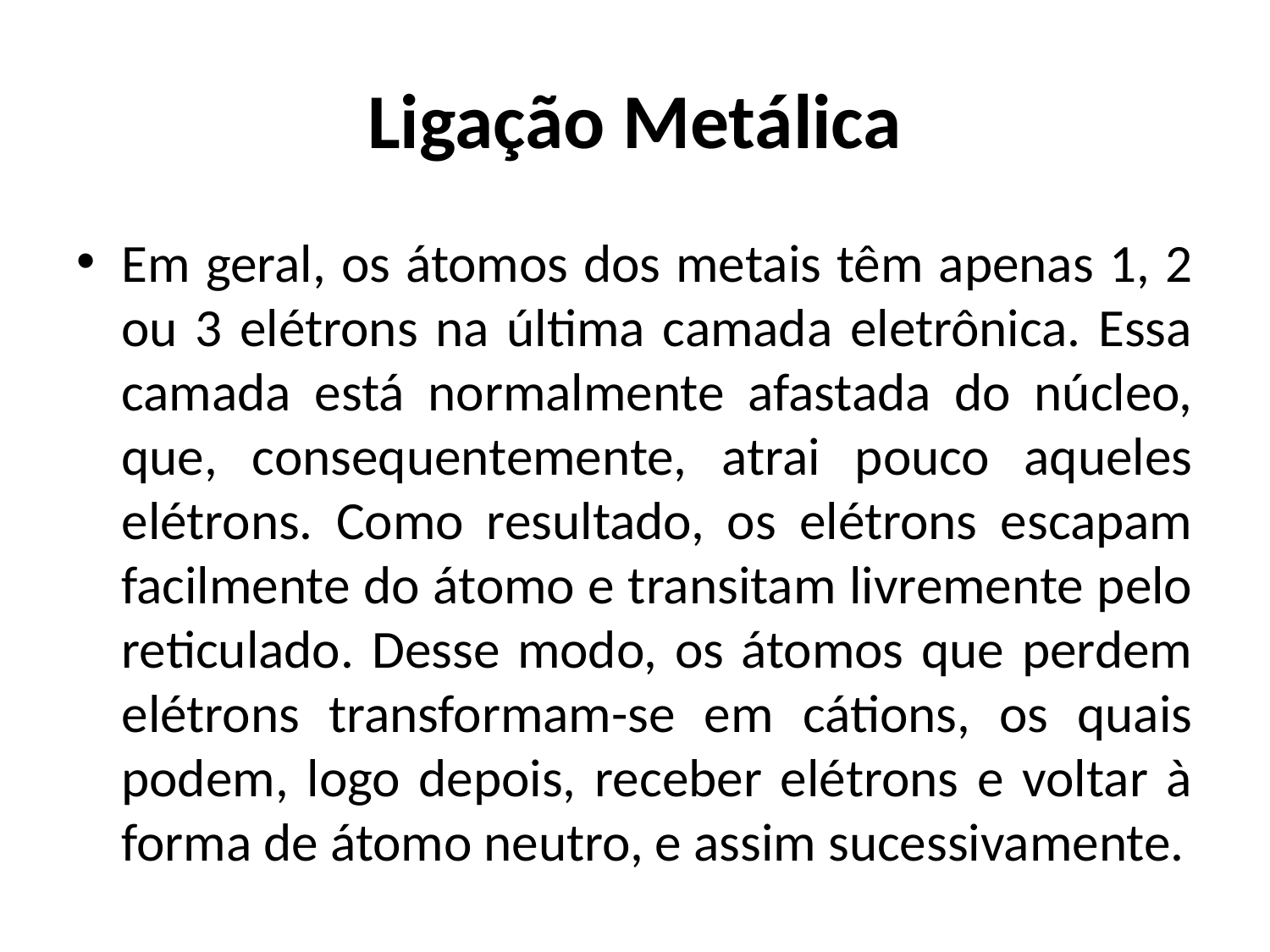

# Ligação Metálica
Em geral, os átomos dos metais têm apenas 1, 2 ou 3 elétrons na última camada eletrônica. Essa camada está normalmente afastada do núcleo, que, consequentemente, atrai pouco aqueles elétrons. Como resultado, os elétrons escapam facilmente do átomo e transitam livremente pelo reticulado. Desse modo, os átomos que perdem elétrons transformam-se em cátions, os quais podem, logo depois, receber elétrons e voltar à forma de átomo neutro, e assim sucessivamente.